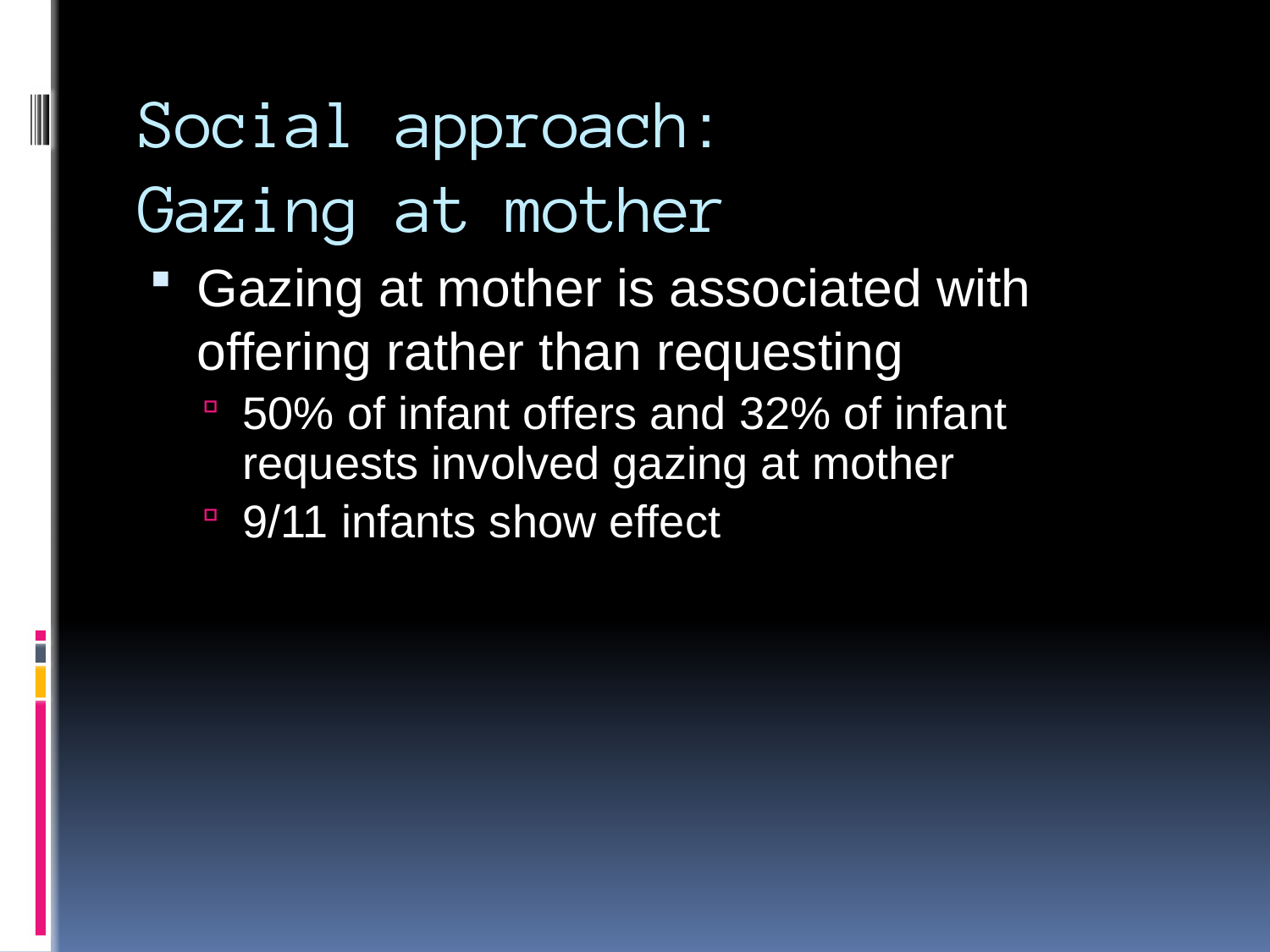

# Social approach: Gazing at mother
Gazing at mother is associated with offering rather than requesting
50% of infant offers and 32% of infant requests involved gazing at mother
9/11 infants show effect